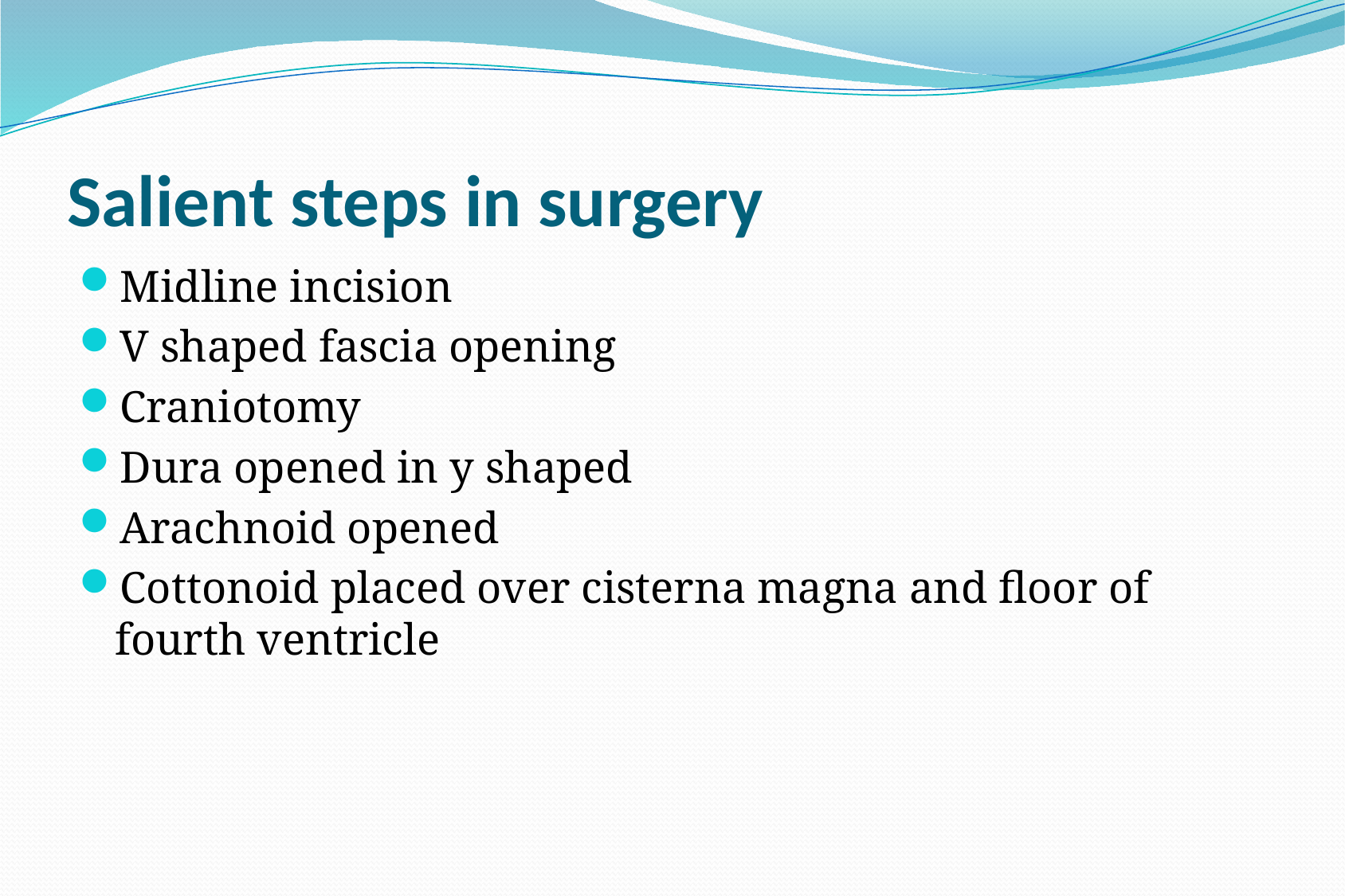

# Salient steps in surgery
Midline incision
V shaped fascia opening
Craniotomy
Dura opened in y shaped
Arachnoid opened
Cottonoid placed over cisterna magna and floor of fourth ventricle